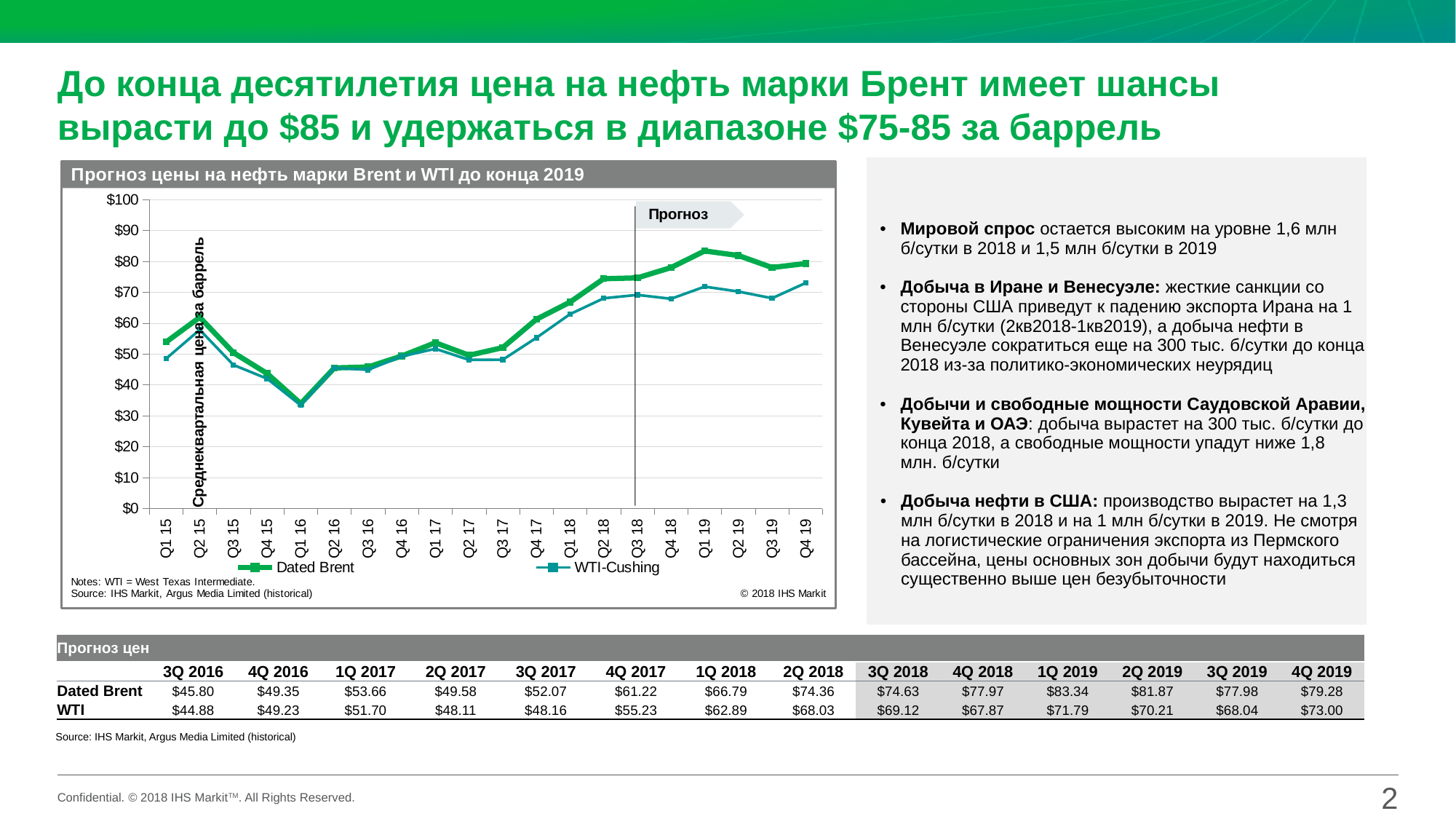

До конца десятилетия цена на нефть марки Брент имеет шансы вырасти до $85 и удержаться в диапазоне $75-85 за баррель
|  |
| --- |
| Мировой спрос остается высоким на уровне 1,6 млн б/сутки в 2018 и 1,5 млн б/сутки в 2019 Добыча в Иране и Венесуэле: жесткие санкции со стороны США приведут к падению экспорта Ирана на 1 млн б/сутки (2кв2018-1кв2019), а добыча нефти в Венесуэле сократиться еще на 300 тыс. б/сутки до конца 2018 из-за политико-экономических неурядиц Добычи и свободные мощности Саудовской Аравии, Кувейта и ОАЭ: добыча вырастет на 300 тыс. б/сутки до конца 2018, а свободные мощности упадут ниже 1,8 млн. б/сутки Добыча нефти в США: производство вырастет на 1,3 млн б/сутки в 2018 и на 1 млн б/сутки в 2019. Не смотря на логистические ограничения экспорта из Пермского бассейна, цены основных зон добычи будут находиться существенно выше цен безубыточности |

### Chart

| Category | Dated Brent | WTI-Cushing |
|---|---|---|
| Q1 15 | 53.8653125 | 48.497868852459014 |
| Q2 15 | 61.87393442622951 | 57.85174603174604 |
| Q3 15 | 50.43784615384615 | 46.47359375 |
| Q4 15 | 43.70953125 | 42.030634920634924 |
| Q1 16 | 33.9508064516129 | 33.412295081967216 |
| Q2 16 | 45.50790322580645 | 45.49666666666666 |
| Q3 16 | 45.80215384615384 | 44.87890625 |
| Q4 16 | 49.34603174603175 | 49.22758064516129 |
| Q1 17 | 53.659062500000005 | 51.69580645161291 |
| Q2 17 | 49.57934426229509 | 48.10920634920635 |
| Q3 17 | 52.0665625 | 48.163333333333334 |
| Q4 17 | 61.21714285714286 | 55.22806451612904 |
| Q1 18 | 66.78968253968254 | 62.89262295081967 |
| Q2 18 | 74.35725806451612 | 68.0309375 |
| Q3 18 | 74.62666666666667 | 69.1188039365915 |
| Q4 18 | 77.96875 | 67.86823646396418 |
| Q1 19 | 83.34375 | 71.79436206336146 |
| Q2 19 | 81.8688524590164 | 70.20998870427461 |
| Q3 19 | 77.98461538461538 | 68.03710816957079 |
| Q4 19 | 79.28125 | 72.99619772186966 |
| Прогноз цен |  |  |  |  |  |  |  |  |  |  |  |  |  |  |
| --- | --- | --- | --- | --- | --- | --- | --- | --- | --- | --- | --- | --- | --- | --- |
|  | 3Q 2016 | 4Q 2016 | 1Q 2017 | 2Q 2017 | 3Q 2017 | 4Q 2017 | 1Q 2018 | 2Q 2018 | 3Q 2018 | 4Q 2018 | 1Q 2019 | 2Q 2019 | 3Q 2019 | 4Q 2019 |
| Dated Brent | $45.80 | $49.35 | $53.66 | $49.58 | $52.07 | $61.22 | $66.79 | $74.36 | $74.63 | $77.97 | $83.34 | $81.87 | $77.98 | $79.28 |
| WTI | $44.88 | $49.23 | $51.70 | $48.11 | $48.16 | $55.23 | $62.89 | $68.03 | $69.12 | $67.87 | $71.79 | $70.21 | $68.04 | $73.00 |

Source: IHS Markit, Argus Media Limited (historical)
2